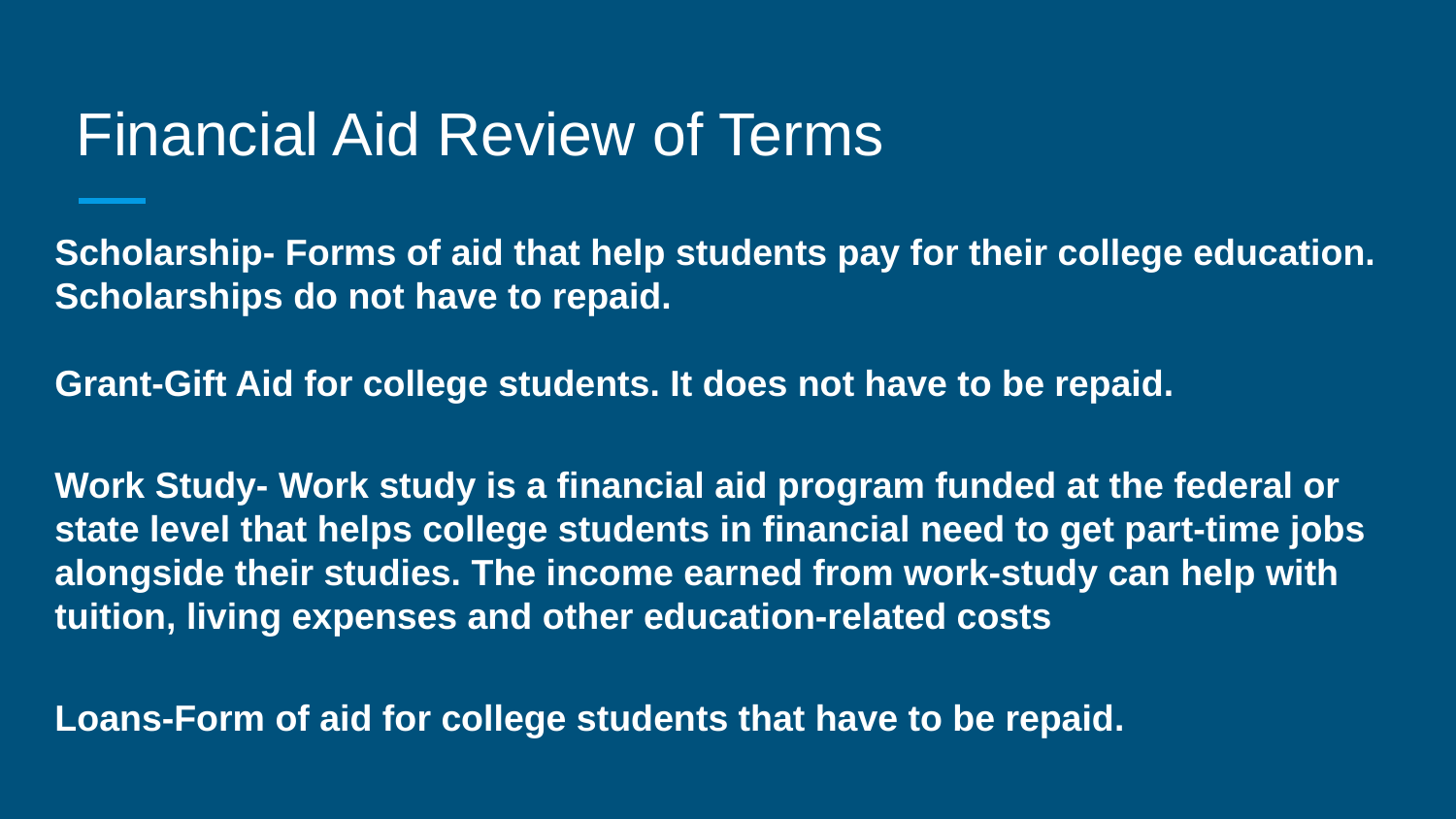

# Financial Aid Review of Terms
Scholarship- Forms of aid that help students pay for their college education. Scholarships do not have to repaid.

Grant-Gift Aid for college students. It does not have to be repaid.

Work Study- Work study is a financial aid program funded at the federal or state level that helps college students in financial need to get part-time jobs alongside their studies. The income earned from work-study can help with tuition, living expenses and other education-related costs

Loans-Form of aid for college students that have to be repaid.